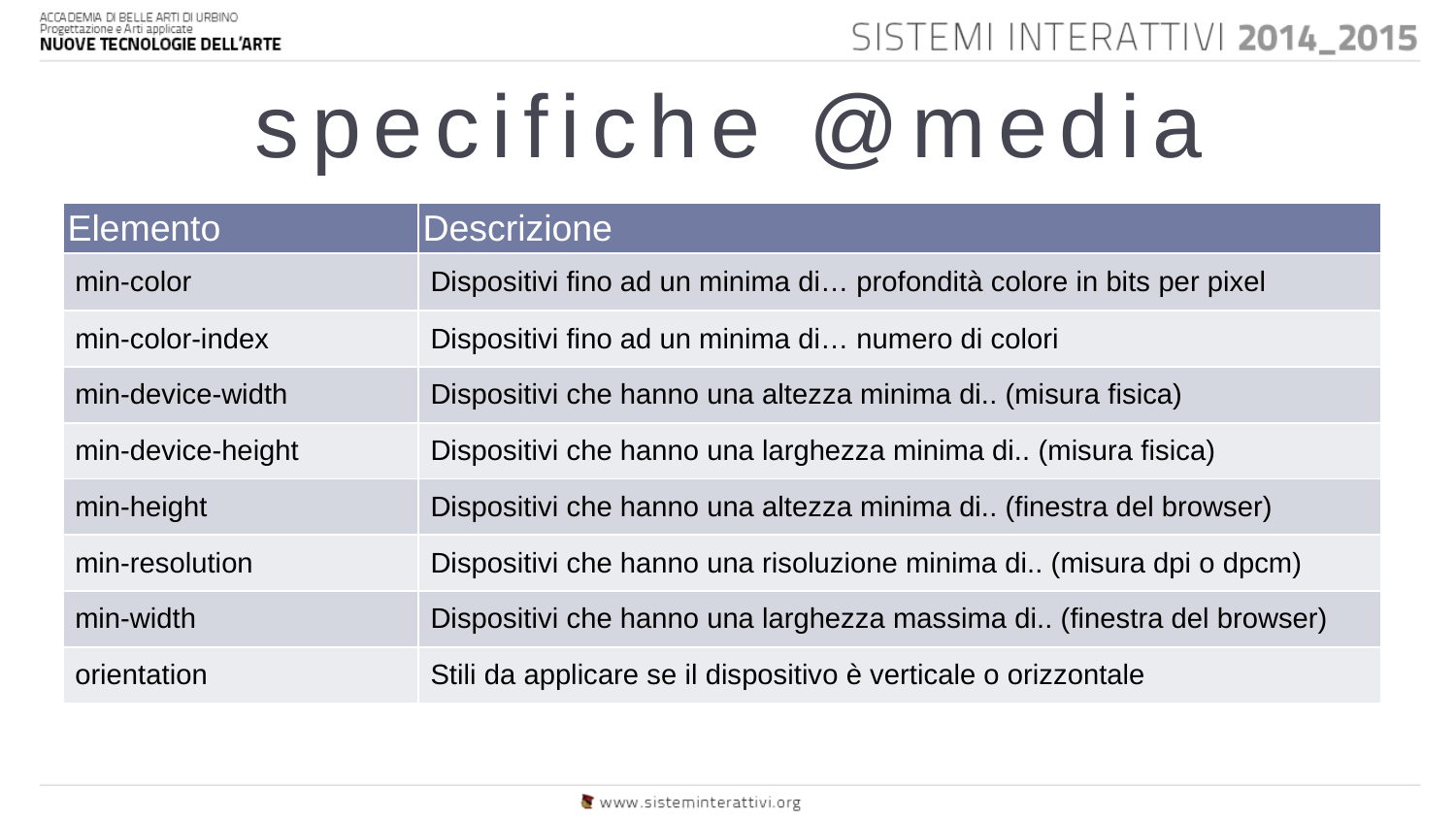

# specifiche @media
| Elemento | Descrizione |
| --- | --- |
| min-color | Dispositivi fino ad un minima di… profondità colore in bits per pixel |
| min-color-index | Dispositivi fino ad un minima di… numero di colori |
| min-device-width | Dispositivi che hanno una altezza minima di.. (misura fisica) |
| min-device-height | Dispositivi che hanno una larghezza minima di.. (misura fisica) |
| min-height | Dispositivi che hanno una altezza minima di.. (finestra del browser) |
| min-resolution | Dispositivi che hanno una risoluzione minima di.. (misura dpi o dpcm) |
| min-width | Dispositivi che hanno una larghezza massima di.. (finestra del browser) |
| orientation | Stili da applicare se il dispositivo è verticale o orizzontale |